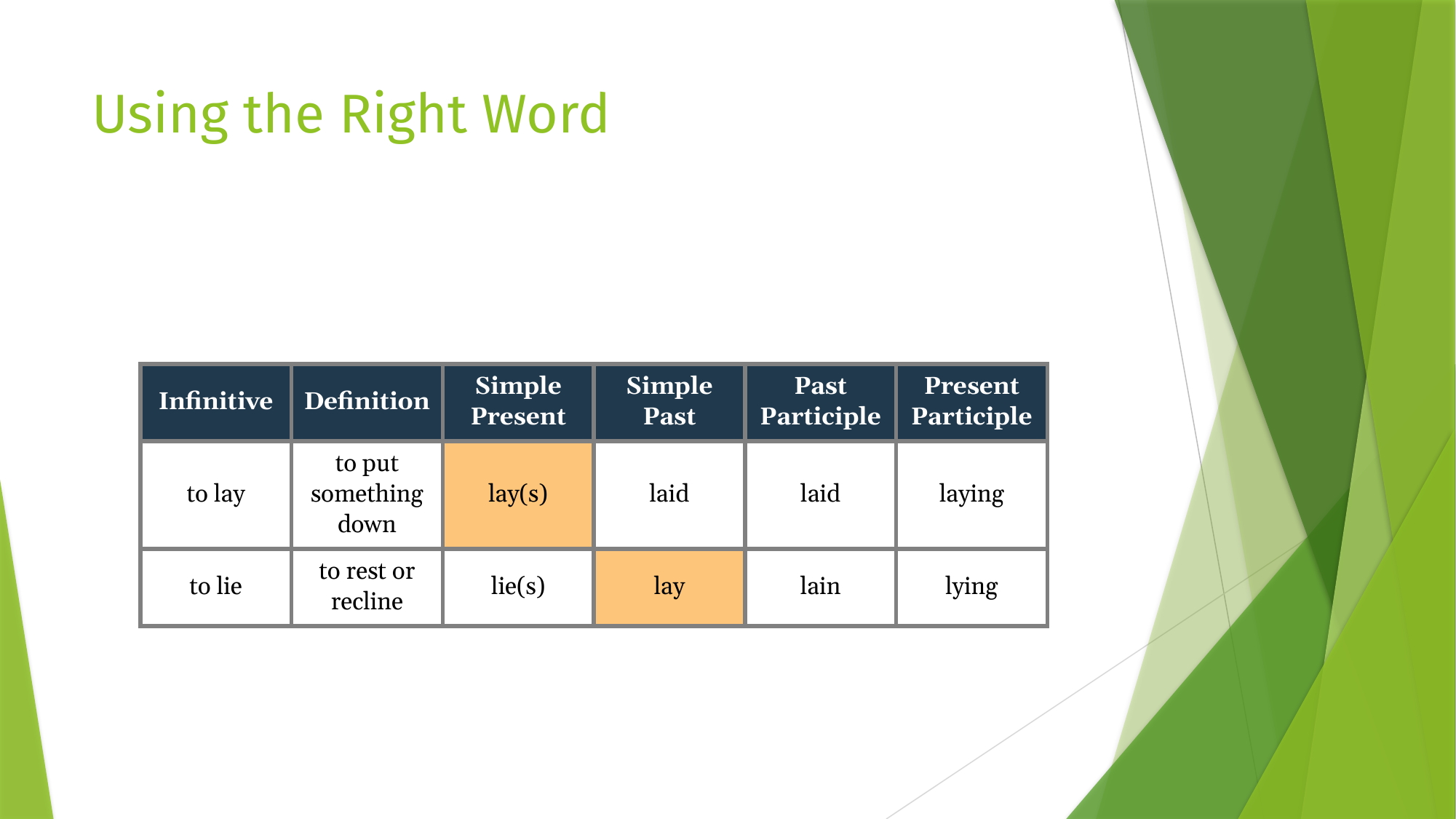

# Using the Right Word
| Infinitive | Definition | Simple Present | Simple Past | Past Participle | Present Participle |
| --- | --- | --- | --- | --- | --- |
| to lay | to put something down | lay(s) | laid | laid | laying |
| to lie | to rest or recline | lie(s) | lay | lain | lying |